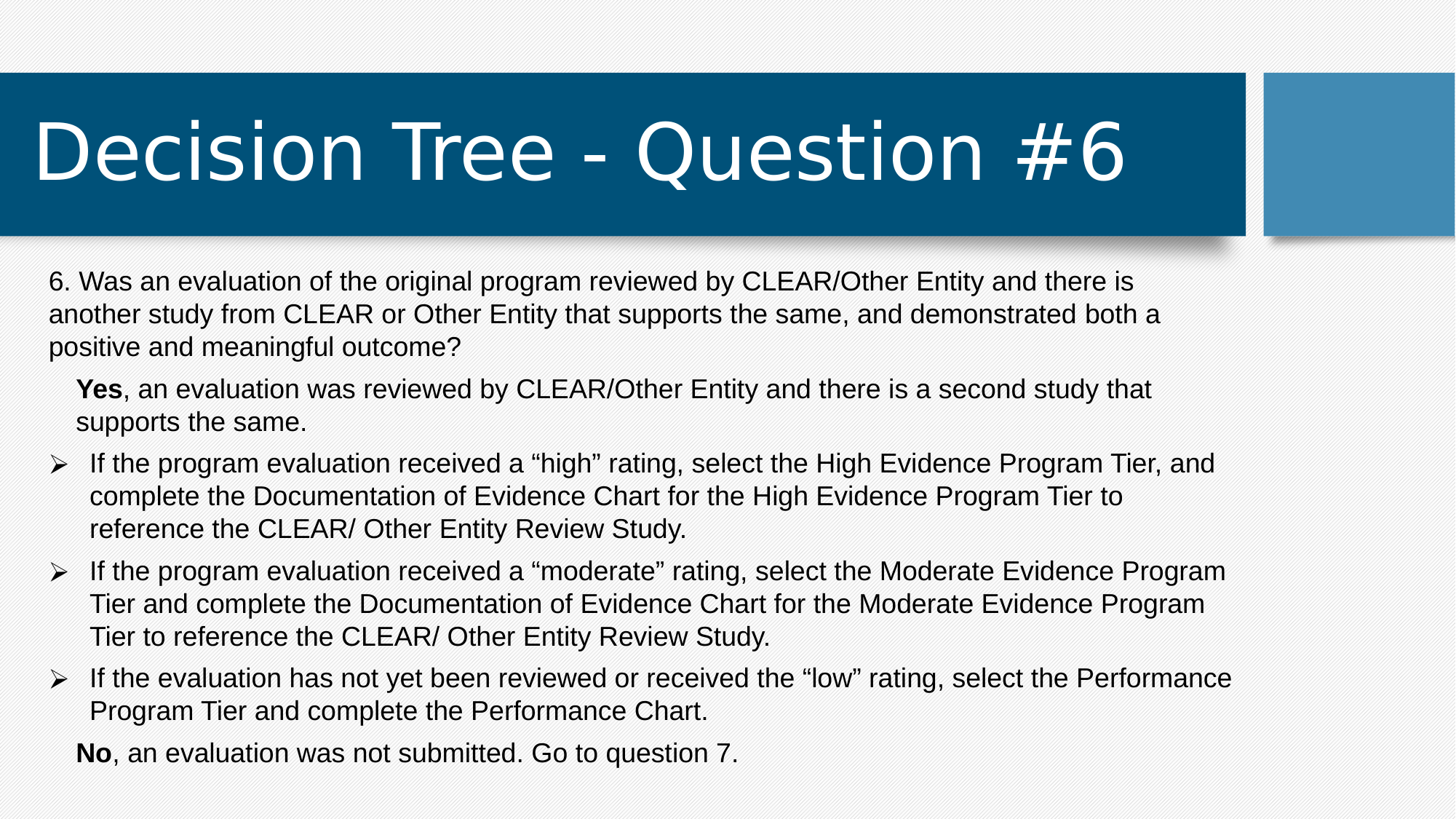

# Decision Tree - Question #6
6. Was an evaluation of the original program reviewed by CLEAR/Other Entity and there is another study from CLEAR or Other Entity that supports the same, and demonstrated both a positive and meaningful outcome?
Yes, an evaluation was reviewed by CLEAR/Other Entity and there is a second study that supports the same.
If the program evaluation received a “high” rating, select the High Evidence Program Tier, and complete the Documentation of Evidence Chart for the High Evidence Program Tier to reference the CLEAR/ Other Entity Review Study.
If the program evaluation received a “moderate” rating, select the Moderate Evidence Program Tier and complete the Documentation of Evidence Chart for the Moderate Evidence Program Tier to reference the CLEAR/ Other Entity Review Study.
If the evaluation has not yet been reviewed or received the “low” rating, select the Performance Program Tier and complete the Performance Chart.
No, an evaluation was not submitted. Go to question 7.